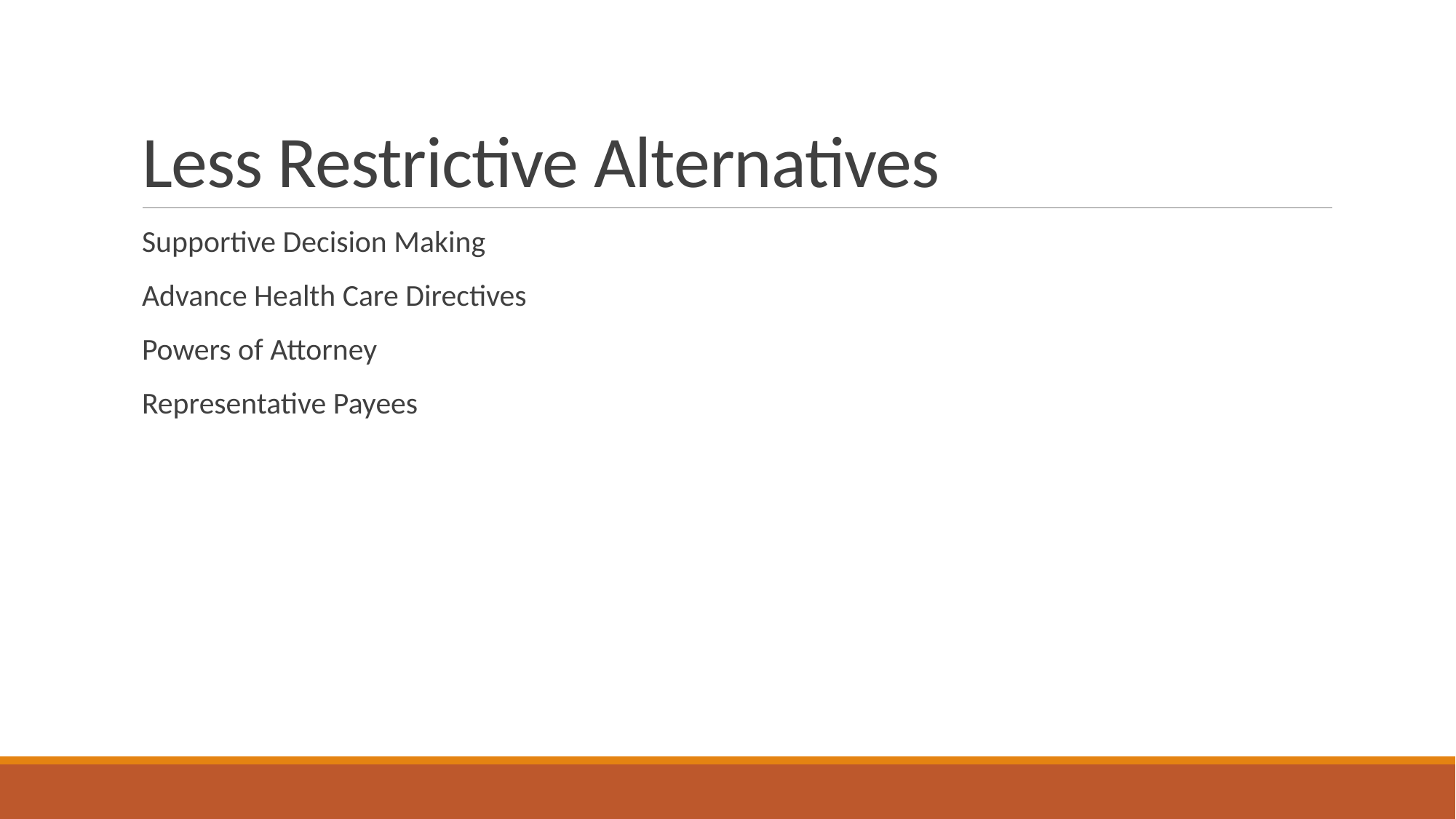

# Less Restrictive Alternatives
Supportive Decision Making
Advance Health Care Directives
Powers of Attorney
Representative Payees